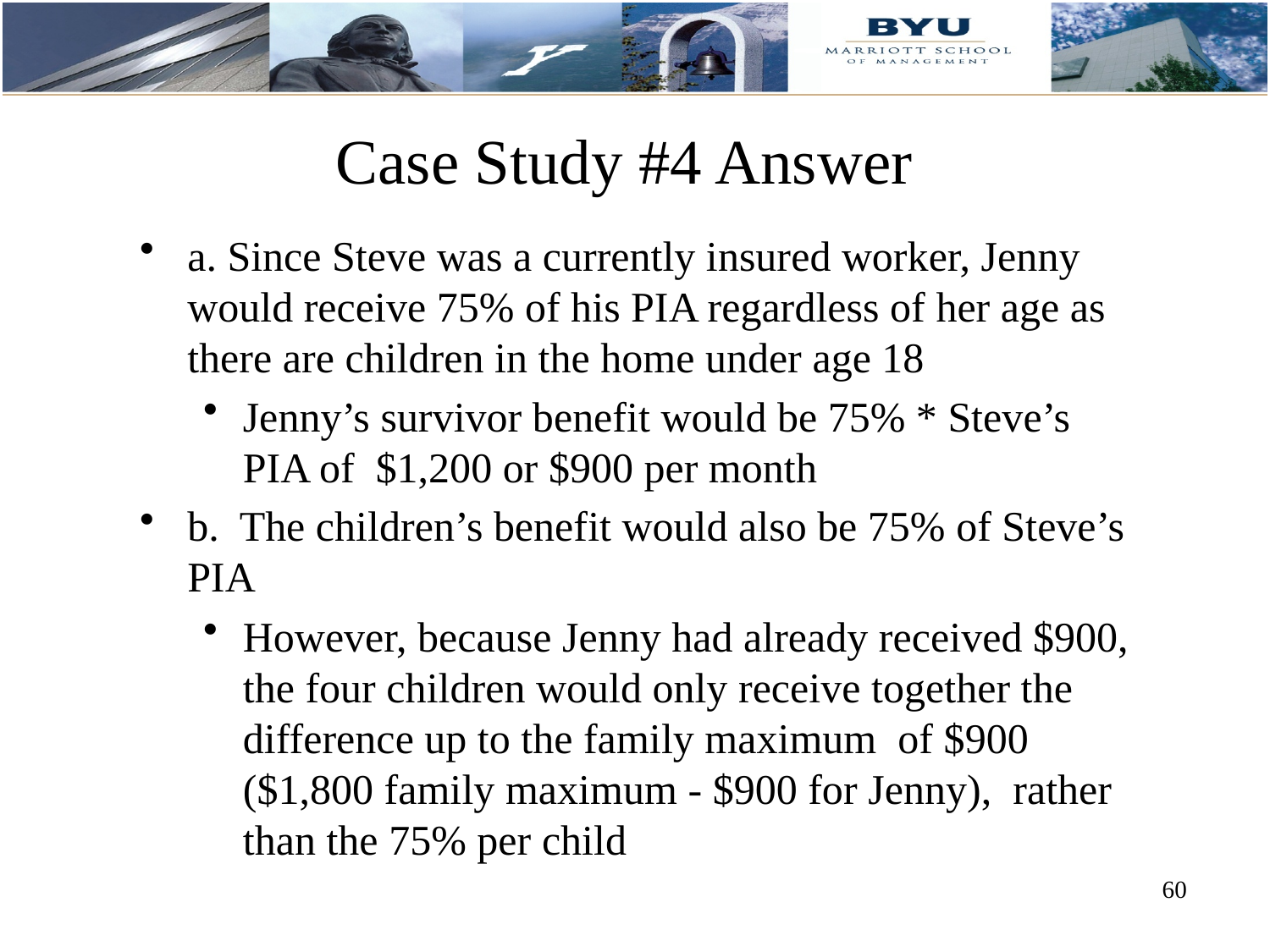

# Case Study #4 Answer
a. Since Steve was a currently insured worker, Jenny would receive 75% of his PIA regardless of her age as there are children in the home under age 18
Jenny’s survivor benefit would be 75% * Steve’s PIA of  $1,200 or $900 per month
b.  The children’s benefit would also be 75% of Steve’s PIA
However, because Jenny had already received $900, the four children would only receive together the difference up to the family maximum  of $900 ($1,800 family maximum - $900 for Jenny),  rather than the 75% per child